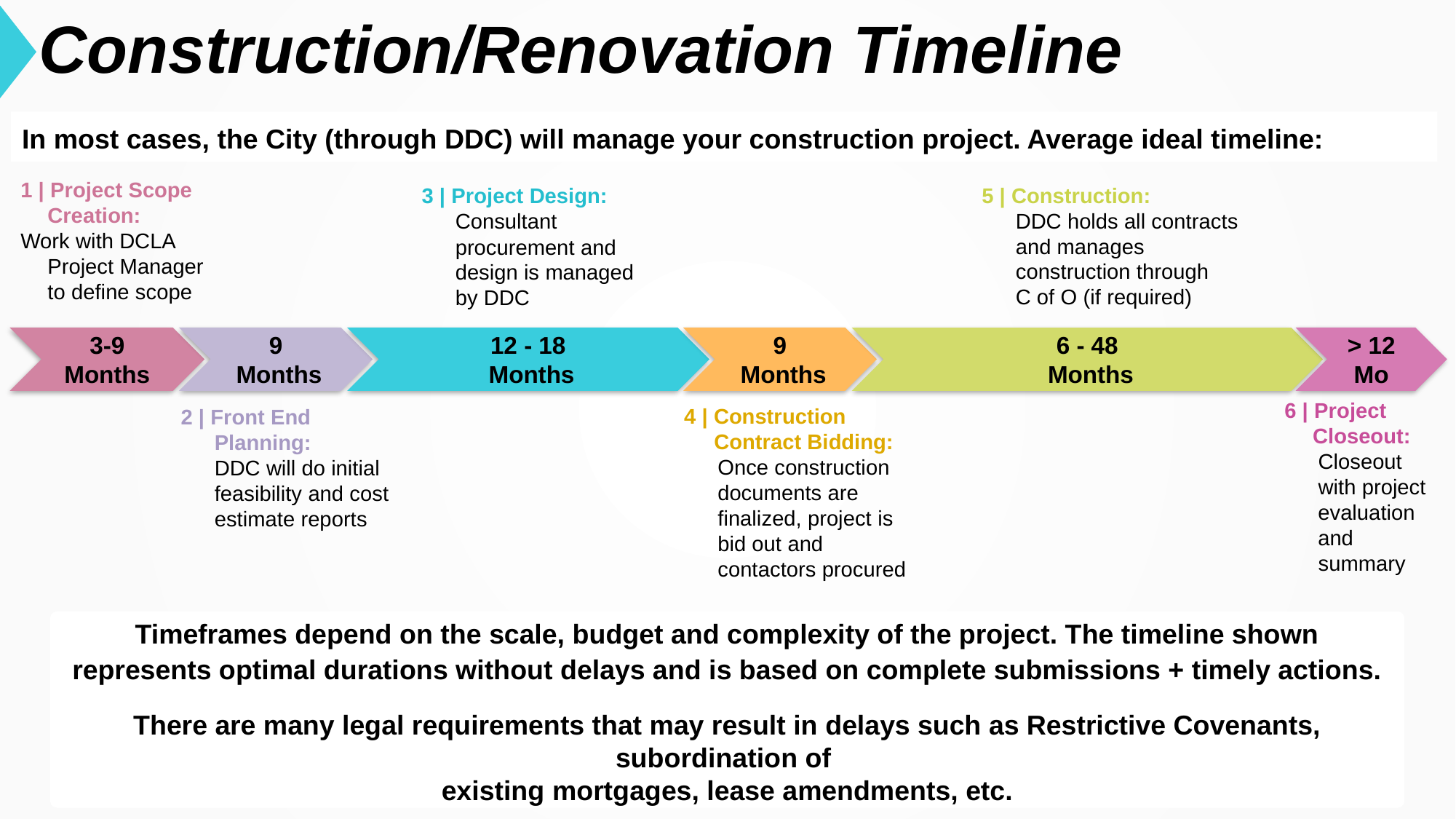

# Construction/Renovation Timeline

In most cases, the City (through DDC) will manage your construction project. Average ideal timeline:
1 | Project Scope Creation:
Work with DCLA Project Manager to define scope
5 | Construction:
	DDC holds all contracts and manages construction through
	C of O (if required)
3 | Project Design:
	Consultant procurement and design is managed by DDC
> 12
Mo
3-9 Months
9
 Months
12 - 18
 Months
9
 Months
6 - 48
 Months
6 | Project
Closeout:
	Closeout with project
evaluation
and summary
4 | Construction
     Contract Bidding:
	Once construction documents are finalized, project is bid out and contactors procured
2 | Front End Planning:
	DDC will do initial feasibility and cost estimate reports
Timeframes depend on the scale, budget and complexity of the project. The timeline shown represents optimal durations without delays and is based on complete submissions + timely actions.

There are many legal requirements that may result in delays such as Restrictive Covenants, subordination of
existing mortgages, lease amendments, etc.